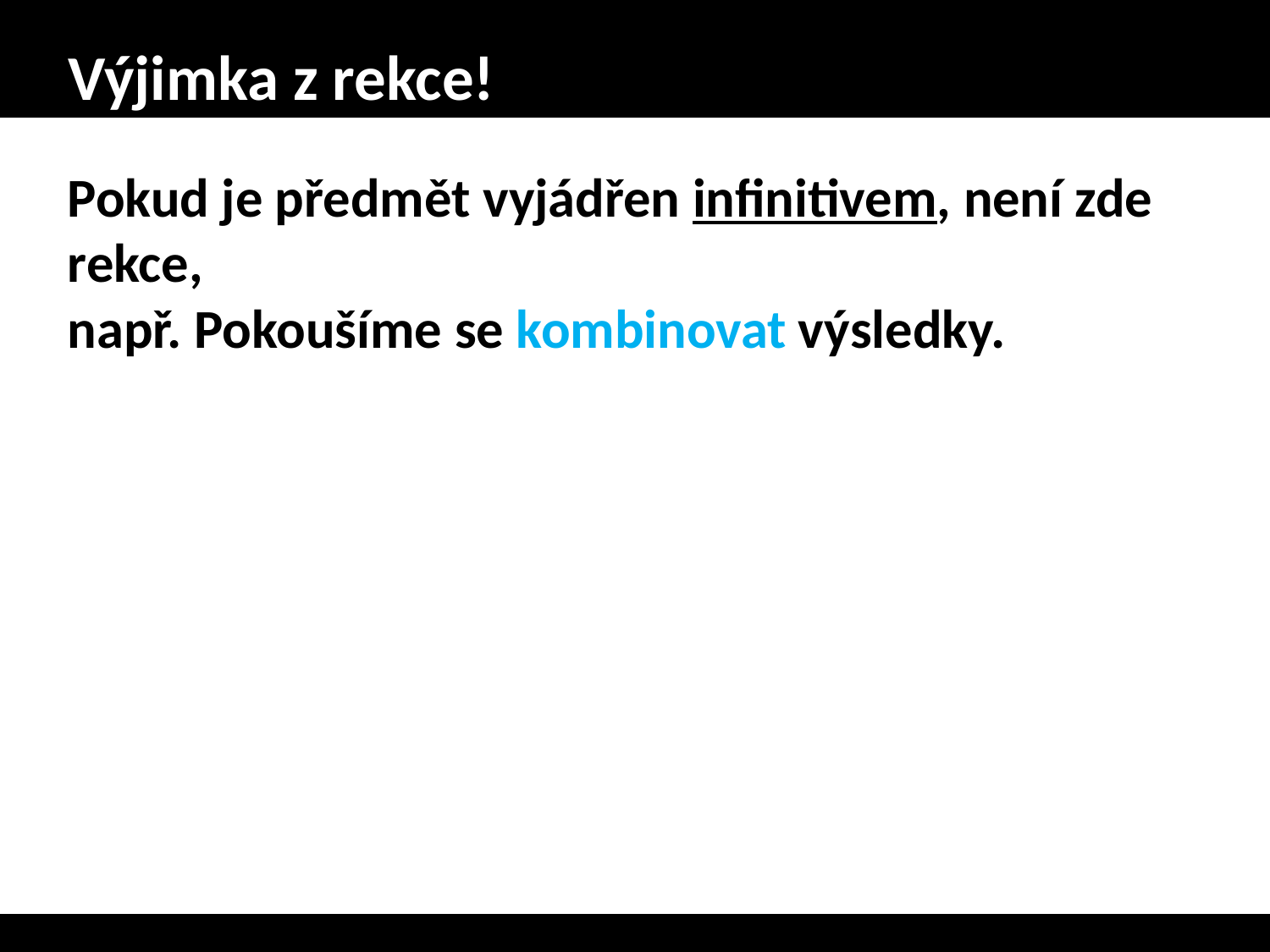

# Výjimka z rekce!

Pokud je předmět vyjádřen infinitivem, není zde rekce,
např. Pokoušíme se kombinovat výsledky.